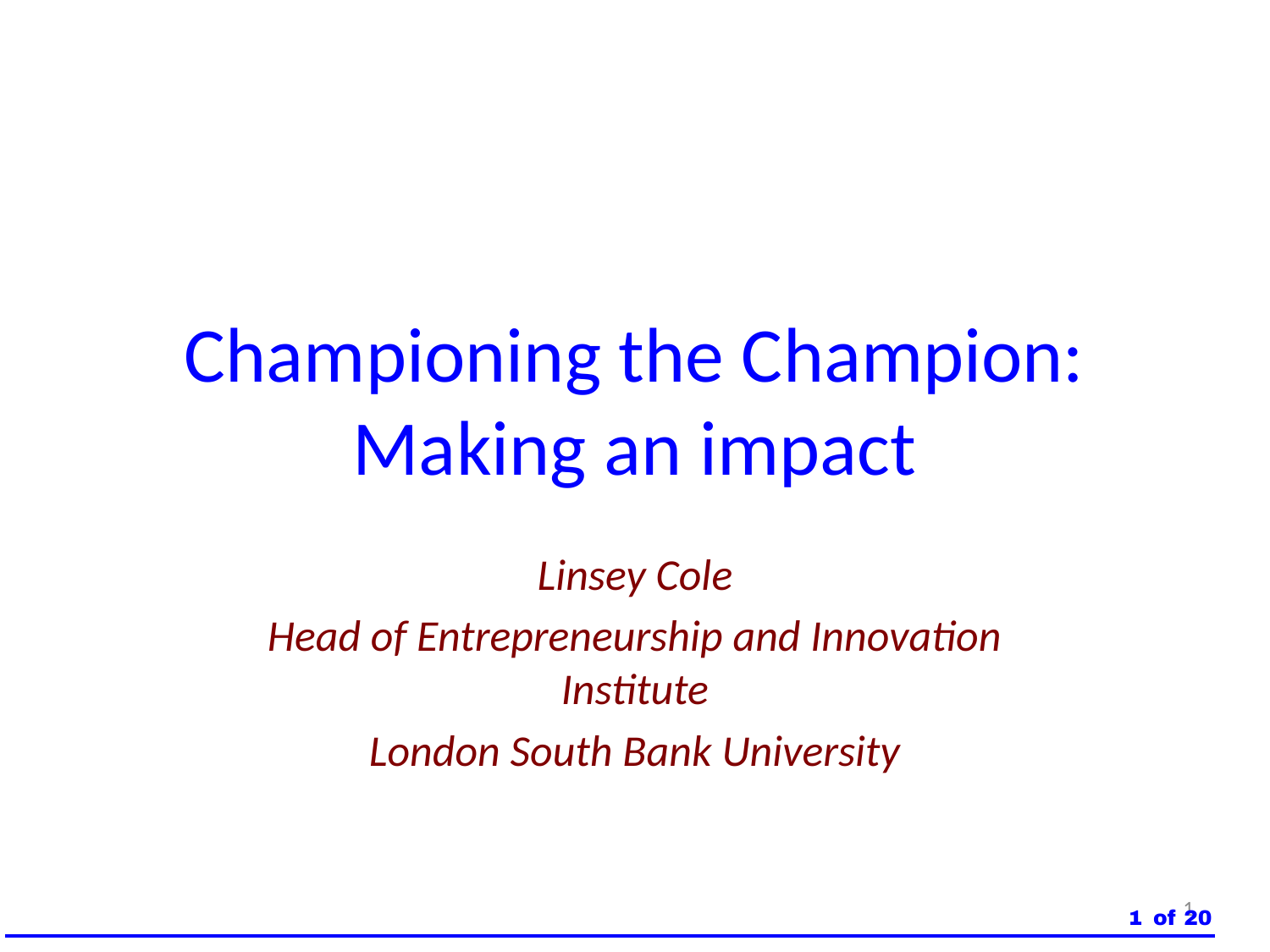

# Championing the Champion: Making an impact
Linsey Cole
Head of Entrepreneurship and Innovation Institute
London South Bank University
1
1
of 20